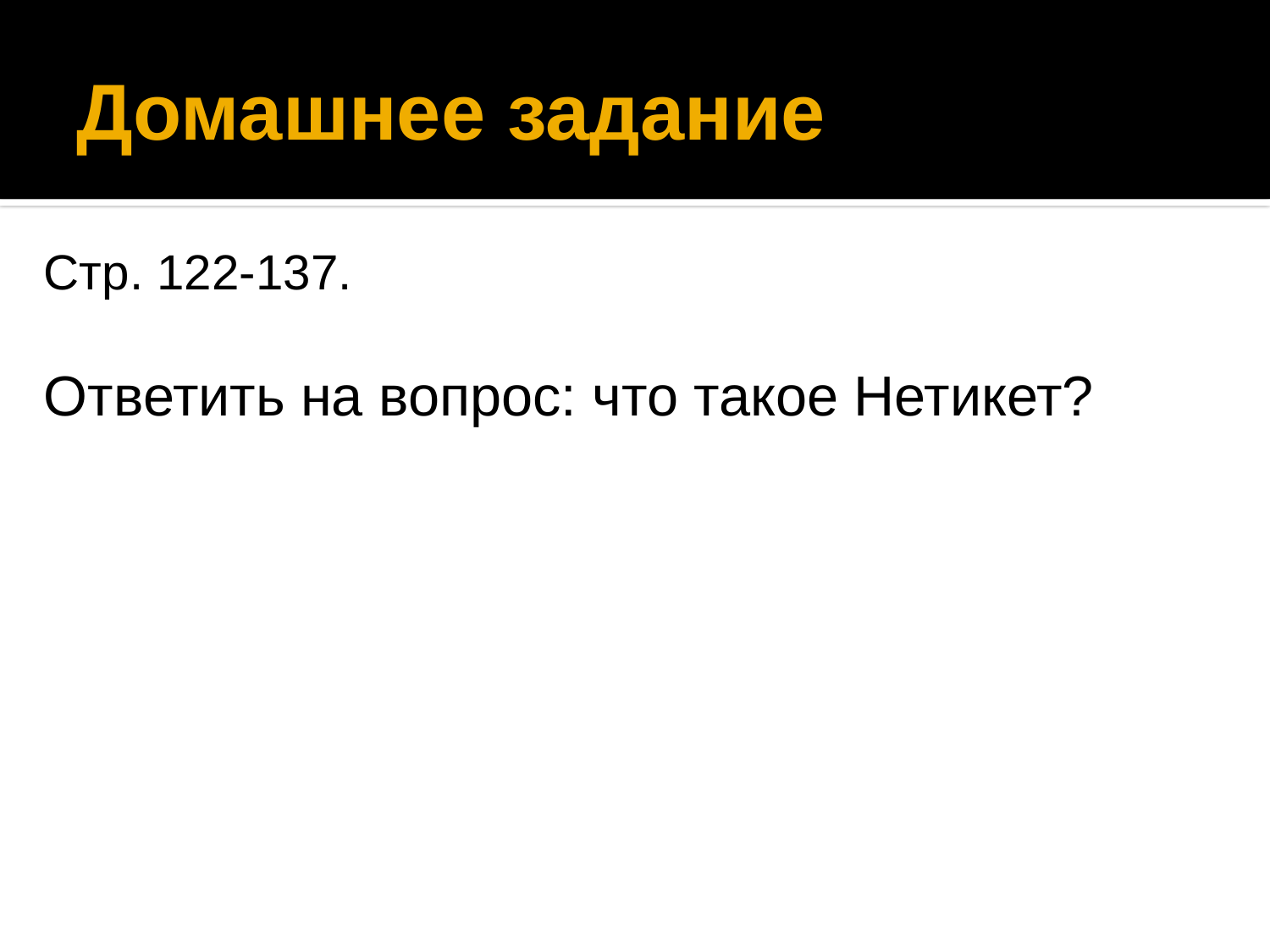

# Домашнее задание
Стр. 122-137.

Ответить на вопрос: что такое Нетикет?